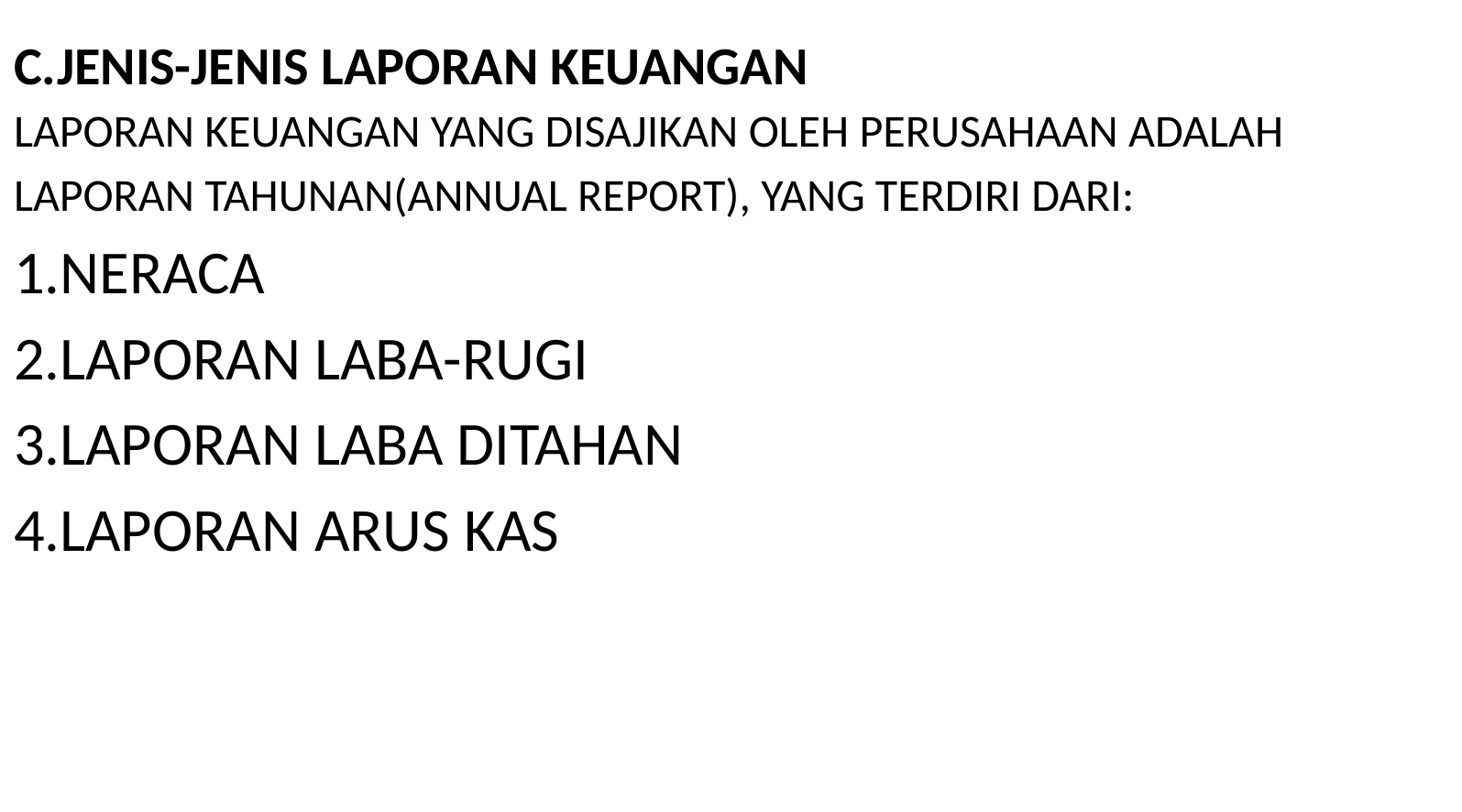

# C.JENIS-JENIS LAPORAN KEUANGAN
LAPORAN KEUANGAN YANG DISAJIKAN OLEH PERUSAHAAN ADALAH
LAPORAN TAHUNAN(ANNUAL REPORT), YANG TERDIRI DARI:
1.NERACA
2.LAPORAN LABA-RUGI
3.LAPORAN LABA DITAHAN
4.LAPORAN ARUS KAS